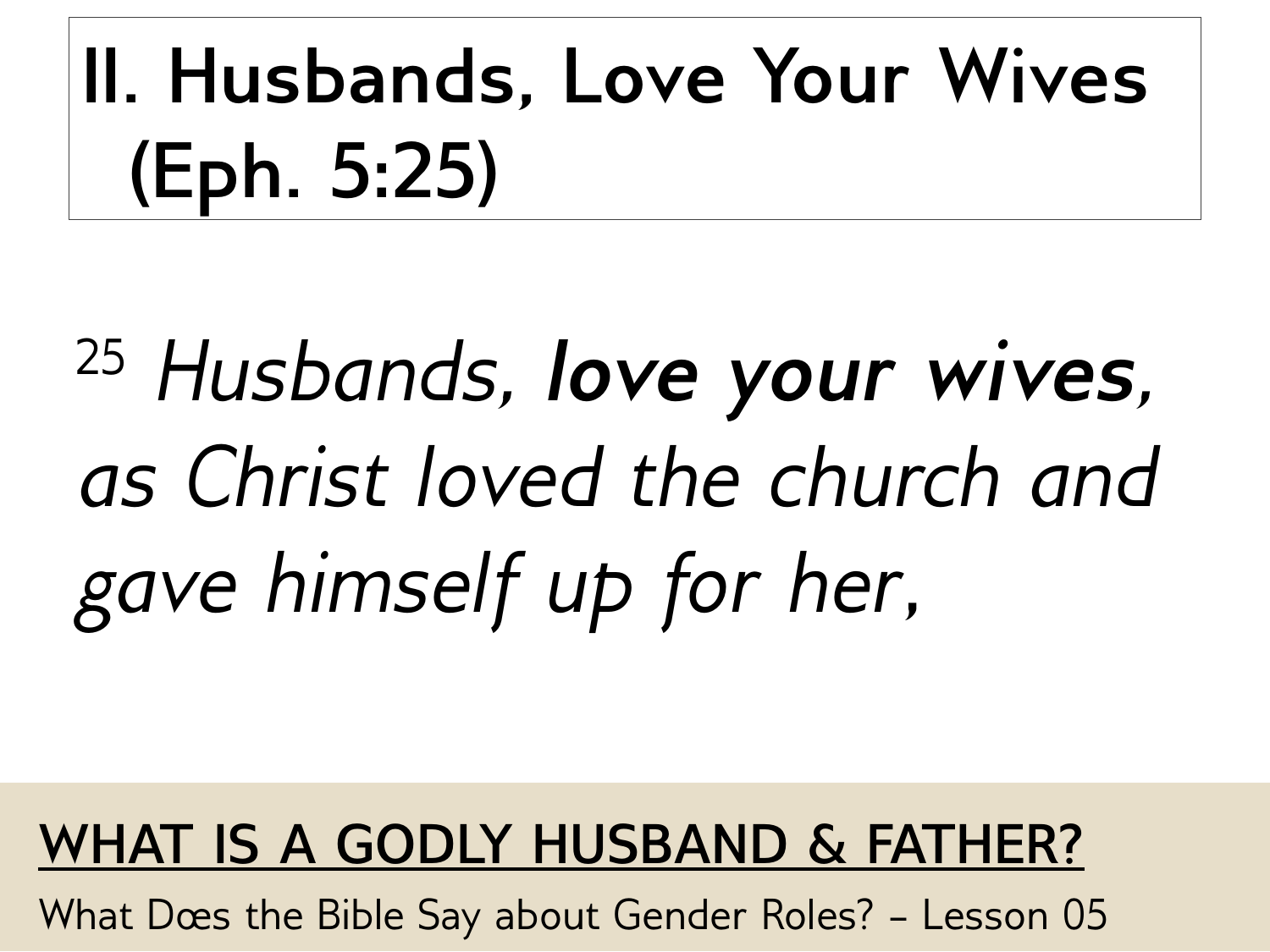

II. Husbands, Love Your Wives (Eph. 5:25)
25 Husbands, love your wives, as Christ loved the church and gave himself up for her,
# What Is A Godly Husband & Father?
What Does the Bible Say about Gender Roles? – Lesson 05